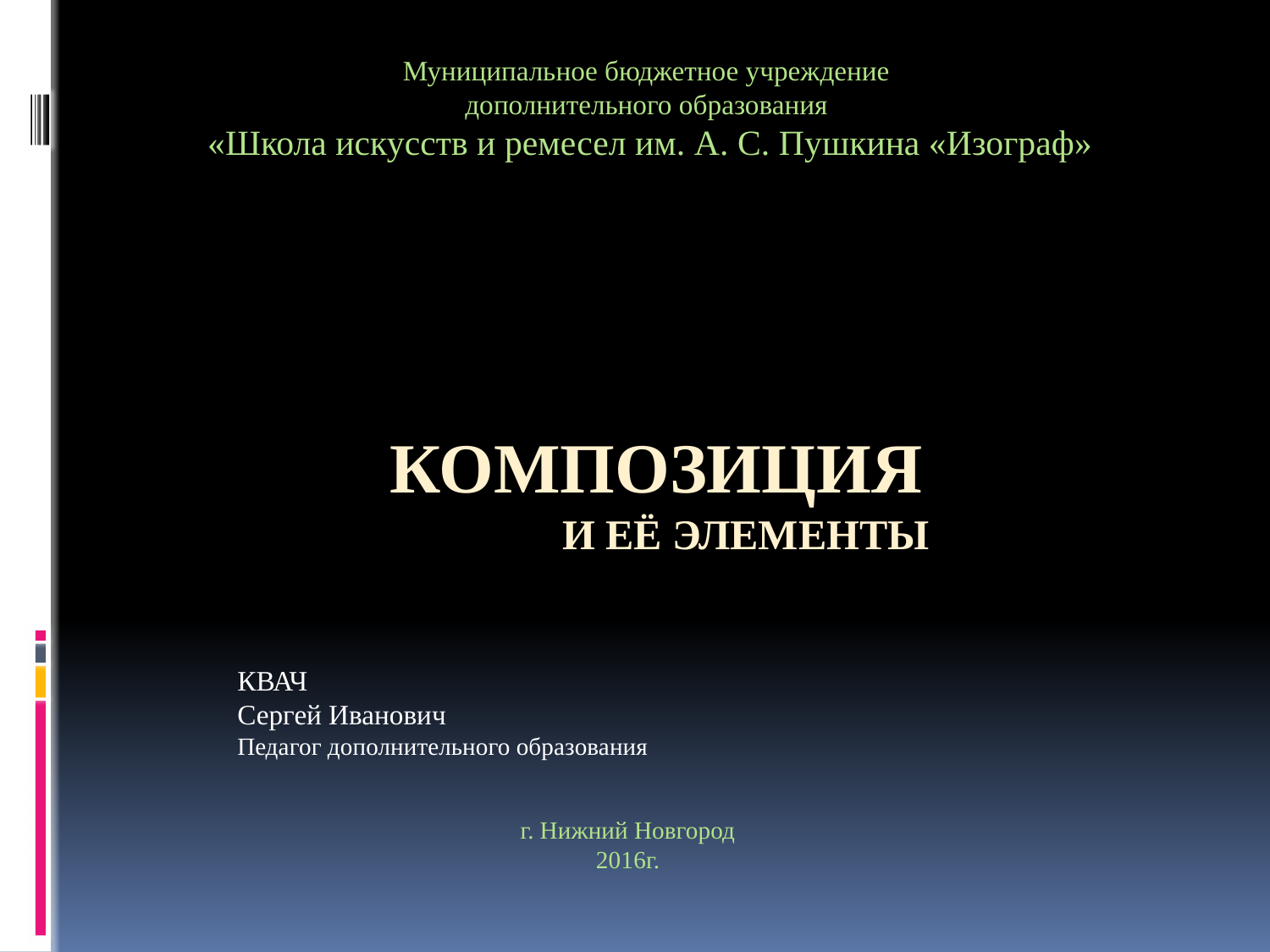

Муниципальное бюджетное учреждение
дополнительного образования
«Школа искусств и ремесел им. А. С. Пушкина «Изограф»
КОМПОЗИЦИЯ
и её элементы
КВАЧ
Сергей Иванович
Педагог дополнительного образования
г. Нижний Новгород
2016г.